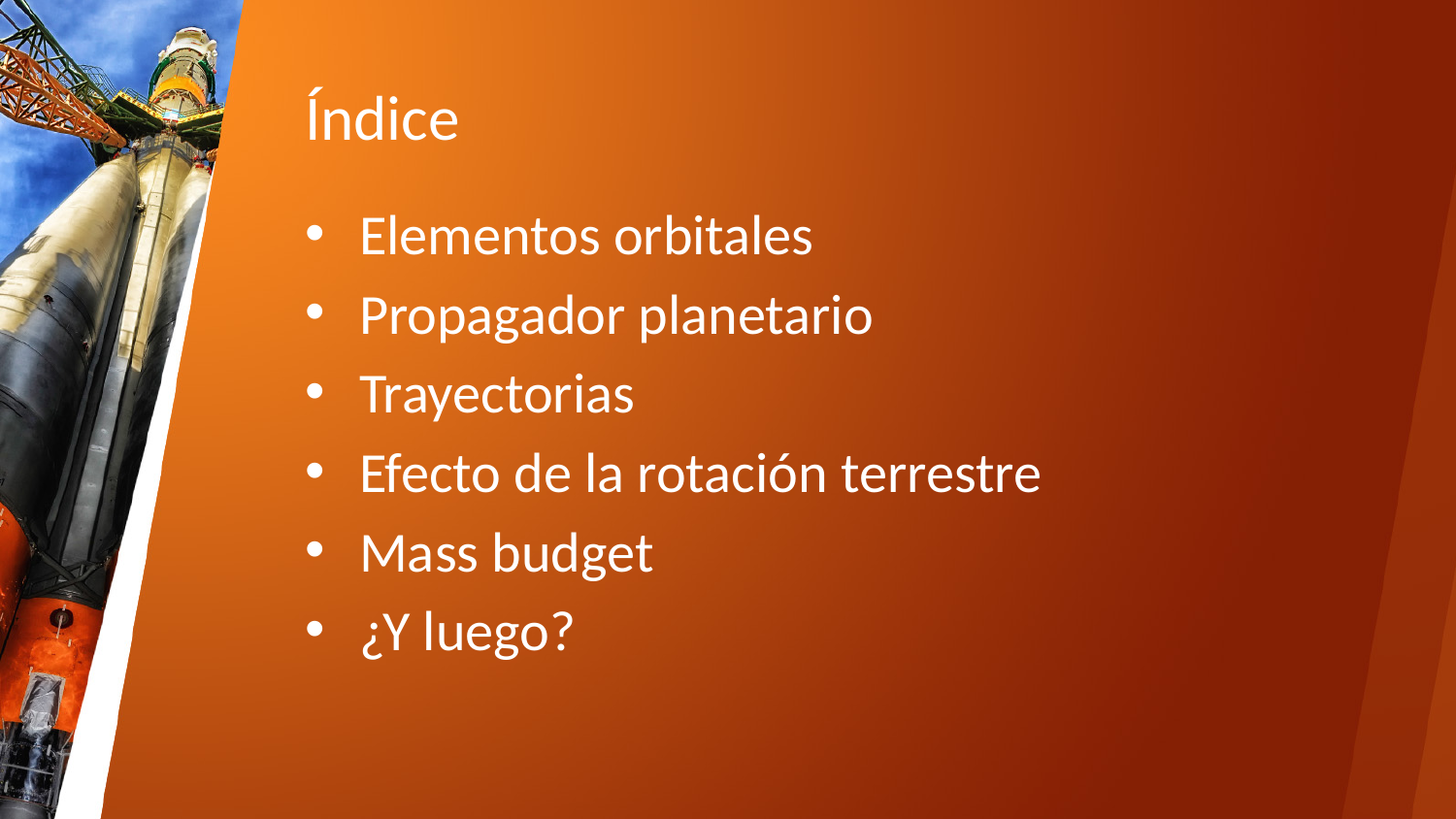

# Índice
Elementos orbitales
Propagador planetario
Trayectorias
Efecto de la rotación terrestre
Mass budget
¿Y luego?